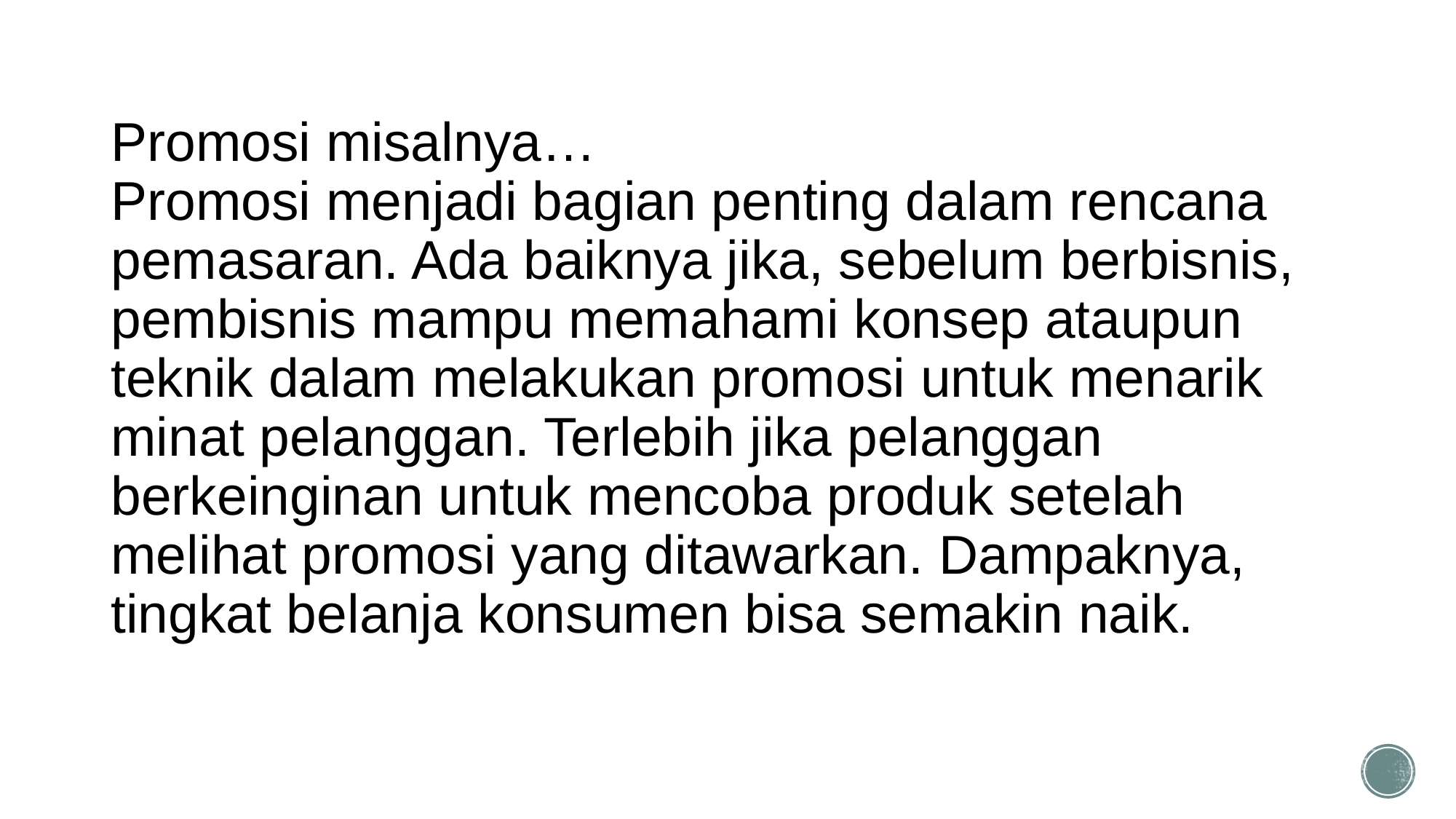

# Promosi misalnya… Promosi menjadi bagian penting dalam rencana pemasaran. Ada baiknya jika, sebelum berbisnis, pembisnis mampu memahami konsep ataupun teknik dalam melakukan promosi untuk menarik minat pelanggan. Terlebih jika pelanggan berkeinginan untuk mencoba produk setelah melihat promosi yang ditawarkan. Dampaknya, tingkat belanja konsumen bisa semakin naik.